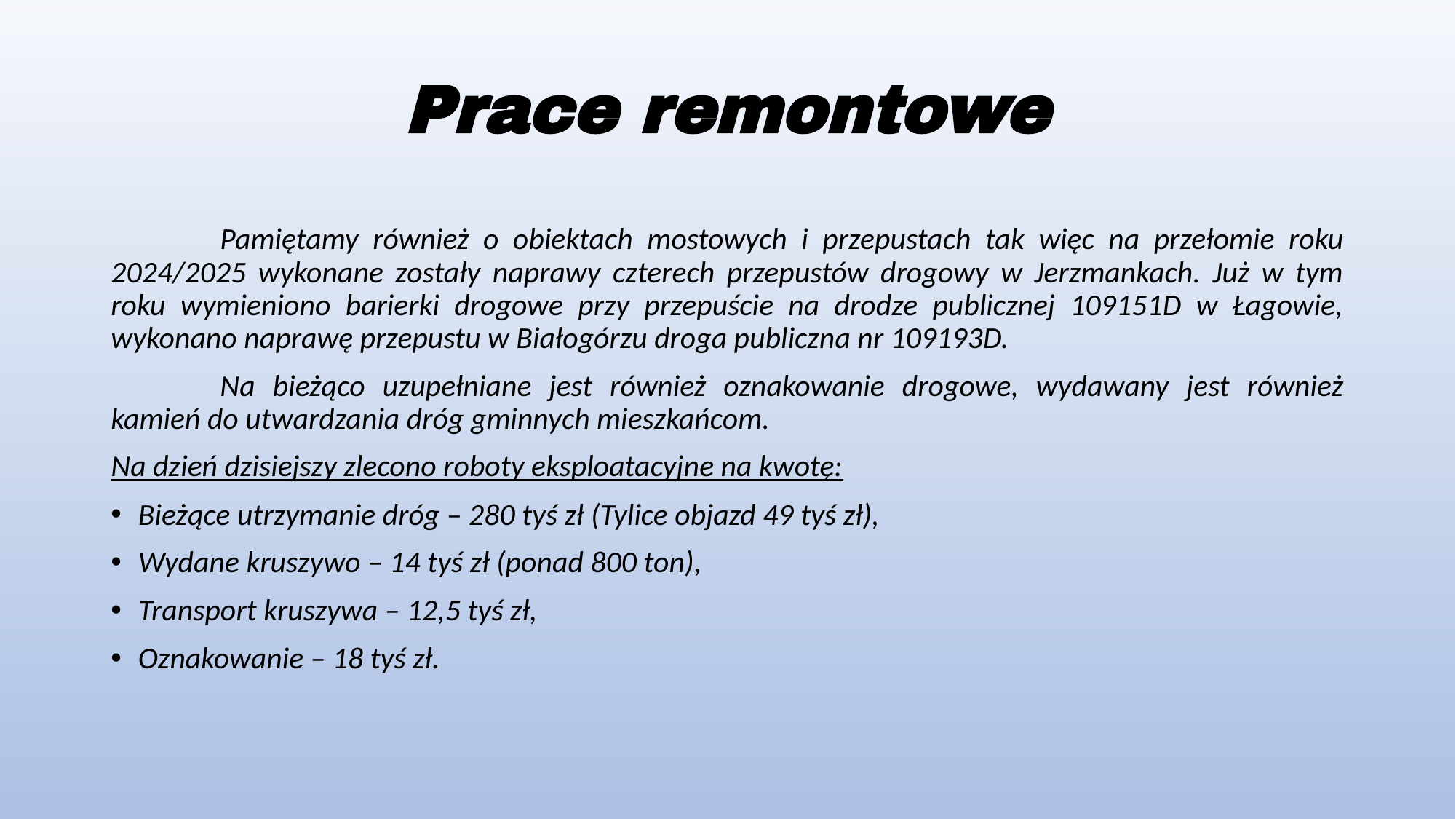

# Prace remontowe
	Pamiętamy również o obiektach mostowych i przepustach tak więc na przełomie roku 2024/2025 wykonane zostały naprawy czterech przepustów drogowy w Jerzmankach. Już w tym roku wymieniono barierki drogowe przy przepuście na drodze publicznej 109151D w Łagowie, wykonano naprawę przepustu w Białogórzu droga publiczna nr 109193D.
	Na bieżąco uzupełniane jest również oznakowanie drogowe, wydawany jest również kamień do utwardzania dróg gminnych mieszkańcom.
Na dzień dzisiejszy zlecono roboty eksploatacyjne na kwotę:
Bieżące utrzymanie dróg – 280 tyś zł (Tylice objazd 49 tyś zł),
Wydane kruszywo – 14 tyś zł (ponad 800 ton),
Transport kruszywa – 12,5 tyś zł,
Oznakowanie – 18 tyś zł.